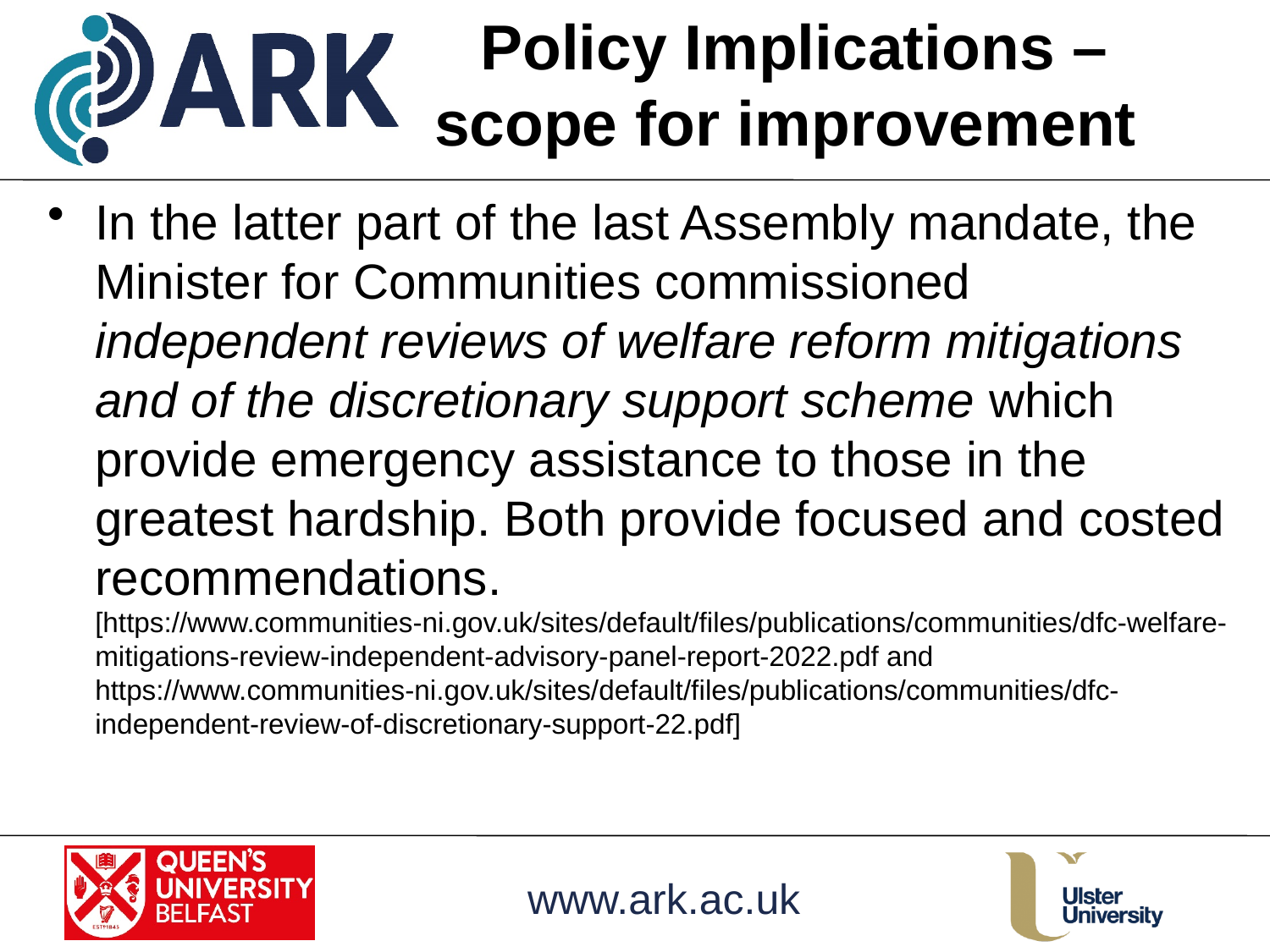

# Policy Implications – scope for improvement
In the latter part of the last Assembly mandate, the Minister for Communities commissioned independent reviews of welfare reform mitigations and of the discretionary support scheme which provide emergency assistance to those in the greatest hardship. Both provide focused and costed recommendations. [https://www.communities-ni.gov.uk/sites/default/files/publications/communities/dfc-welfare-mitigations-review-independent-advisory-panel-report-2022.pdf and https://www.communities-ni.gov.uk/sites/default/files/publications/communities/dfc-independent-review-of-discretionary-support-22.pdf]